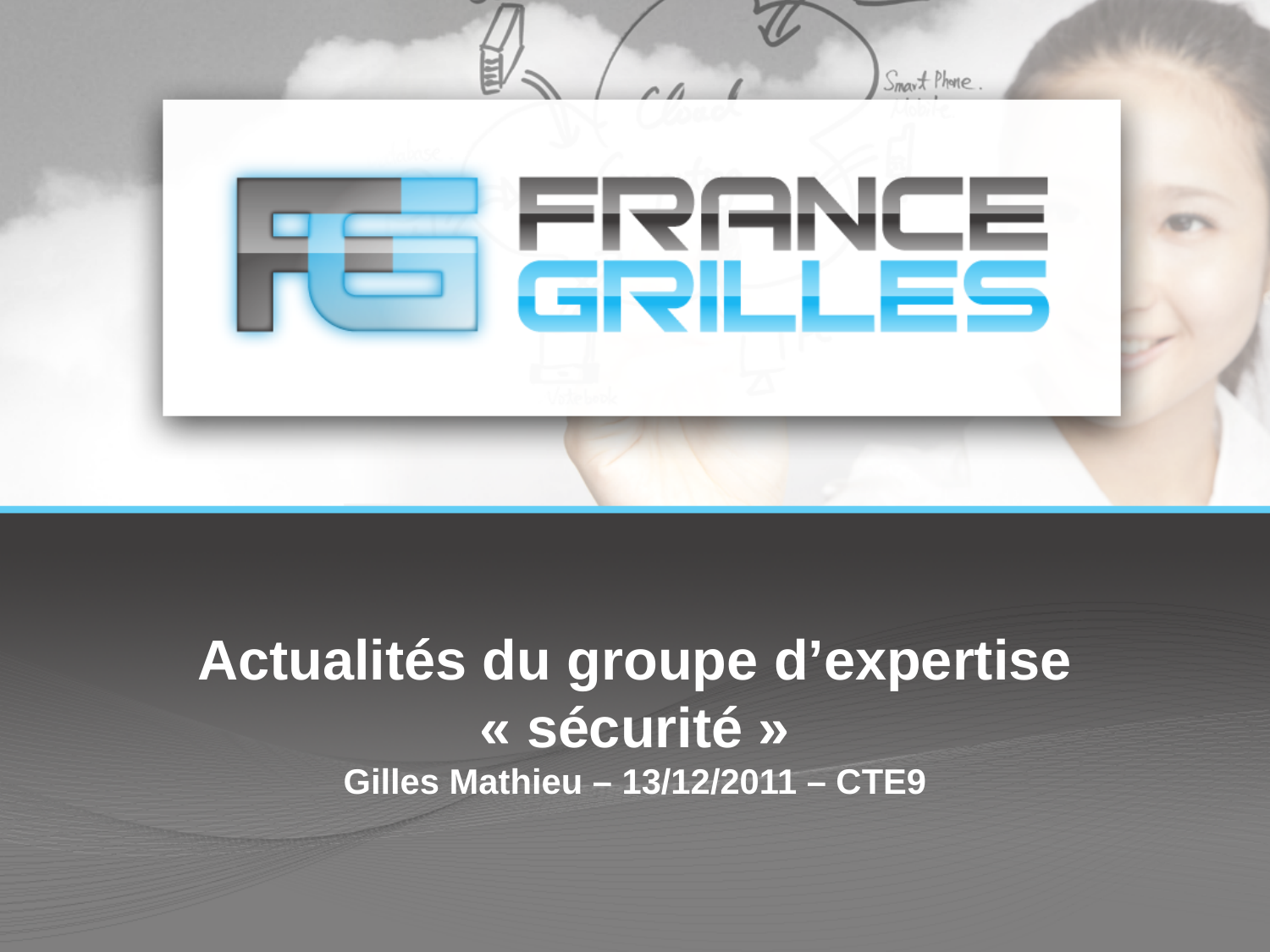

# Actualités du groupe d’expertise « sécurité » Gilles Mathieu – 13/12/2011 – CTE9